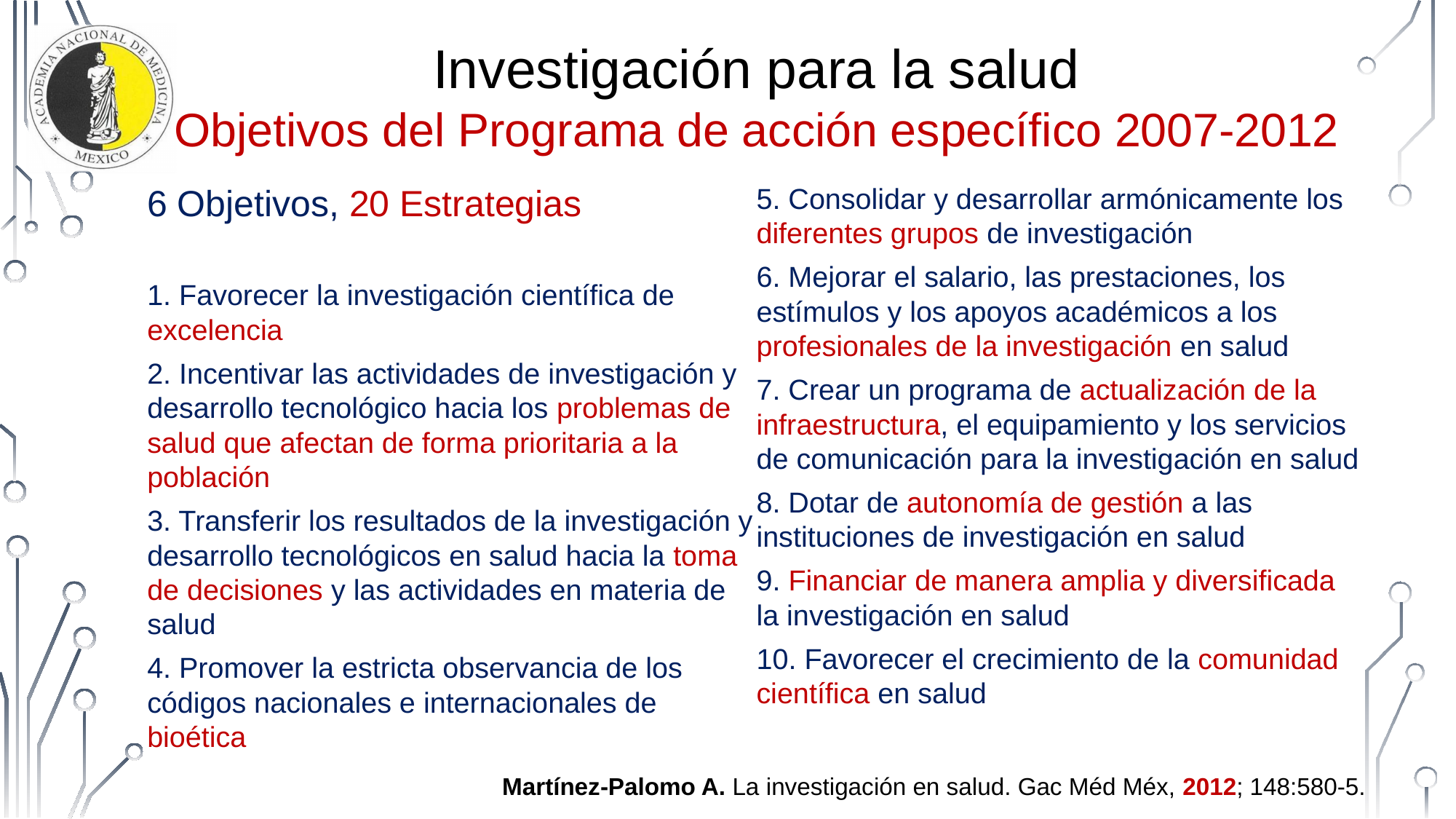

# Investigación para la salud Objetivos del Programa de acción específico 2007-2012
6 Objetivos, 20 Estrategias

1. Favorecer la investigación científica de excelencia
2. Incentivar las actividades de investigación y desarrollo tecnológico hacia los problemas de salud que afectan de forma prioritaria a la población
3. Transferir los resultados de la investigación y desarrollo tecnológicos en salud hacia la toma de decisiones y las actividades en materia de salud
4. Promover la estricta observancia de los códigos nacionales e internacionales de bioética
5. Consolidar y desarrollar armónicamente los diferentes grupos de investigación
6. Mejorar el salario, las prestaciones, los estímulos y los apoyos académicos a los profesionales de la investigación en salud
7. Crear un programa de actualización de la infraestructura, el equipamiento y los servicios de comunicación para la investigación en salud
8. Dotar de autonomía de gestión a las instituciones de investigación en salud
9. Financiar de manera amplia y diversificada la investigación en salud
10. Favorecer el crecimiento de la comunidad científica en salud
Martínez-Palomo A. La investigación en salud. Gac Méd Méx, 2012; 148:580-5.